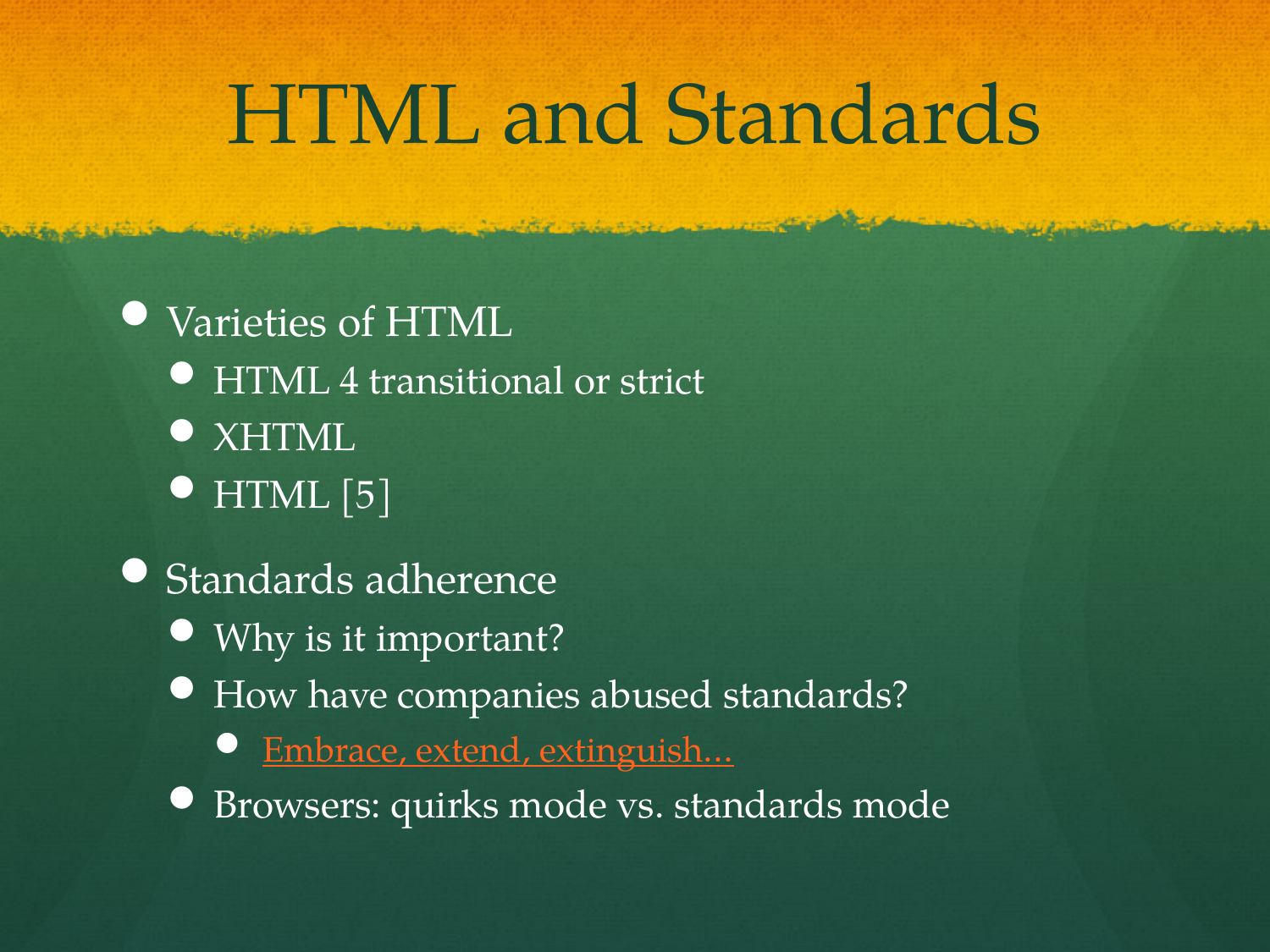

# HTML and Standards
Varieties of HTML
HTML 4 transitional or strict
XHTML
HTML [5]
Standards adherence
Why is it important?
How have companies abused standards?
Embrace, extend, extinguish…
Browsers: quirks mode vs. standards mode